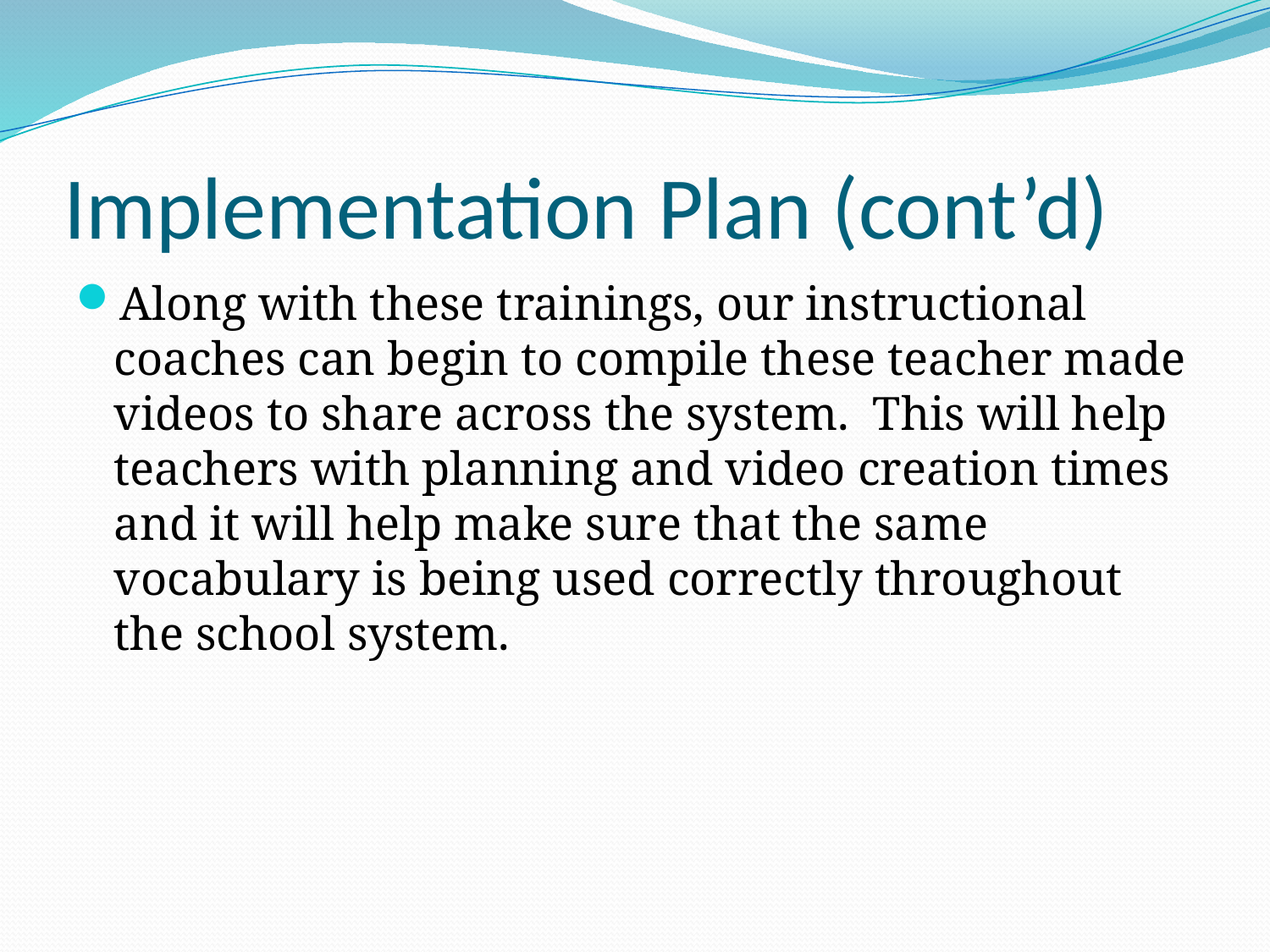

# Implementation Plan (cont’d)
Along with these trainings, our instructional coaches can begin to compile these teacher made videos to share across the system.  This will help teachers with planning and video creation times and it will help make sure that the same vocabulary is being used correctly throughout the school system.